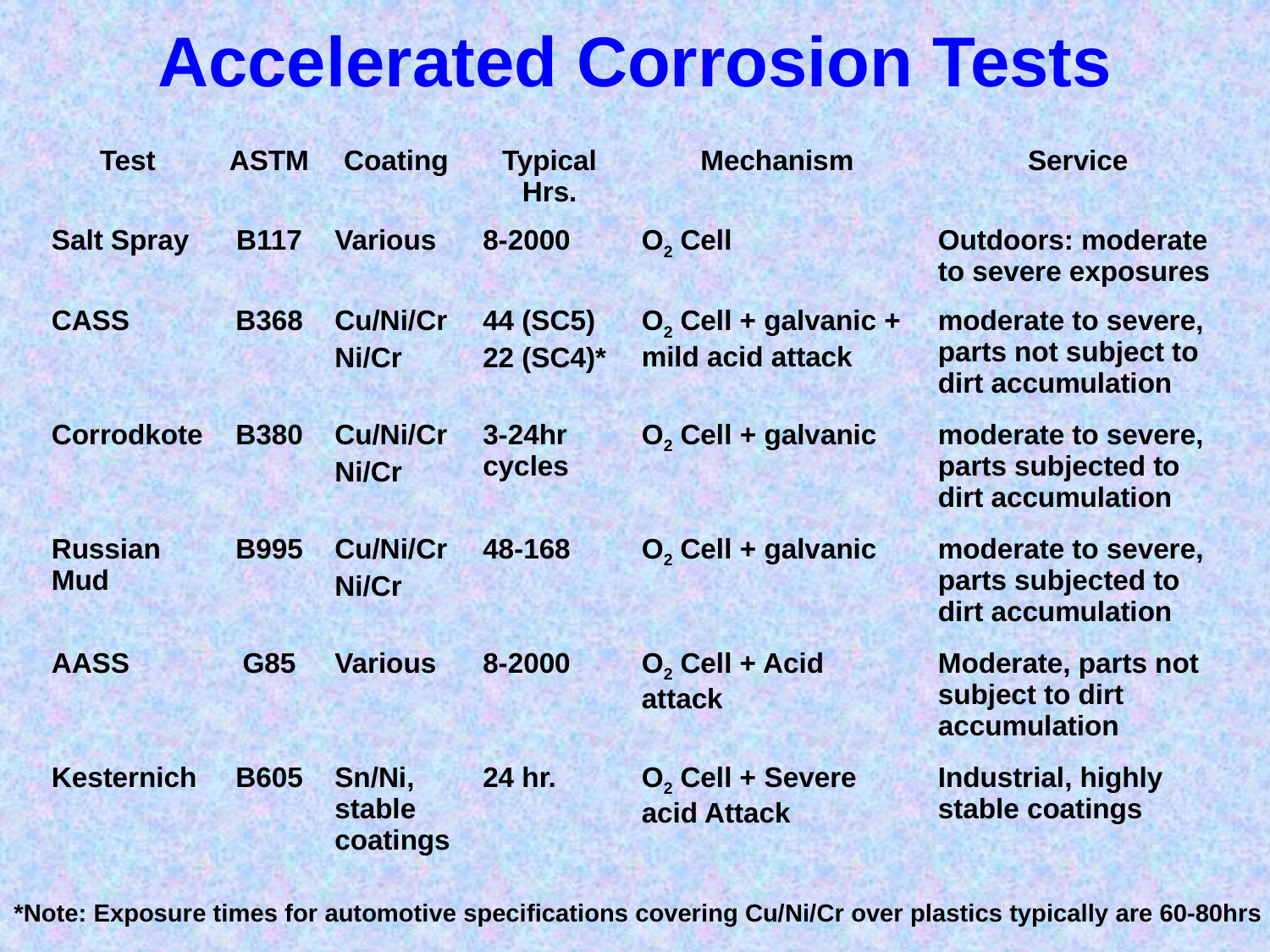

# Accelerated Corrosion Tests
| Test | ASTM | Coating | Typical Hrs. | Mechanism | Service |
| --- | --- | --- | --- | --- | --- |
| Salt Spray | B117 | Various | 8-2000 | O2 Cell | Outdoors: moderate to severe exposures |
| CASS | B368 | Cu/Ni/Cr Ni/Cr | 44 (SC5) 22 (SC4)\* | O2 Cell + galvanic + mild acid attack | moderate to severe, parts not subject to dirt accumulation |
| Corrodkote | B380 | Cu/Ni/Cr Ni/Cr | 3-24hr cycles | O2 Cell + galvanic | moderate to severe, parts subjected to dirt accumulation |
| Russian Mud | B995 | Cu/Ni/Cr Ni/Cr | 48-168 | O2 Cell + galvanic | moderate to severe, parts subjected to dirt accumulation |
| AASS | G85 | Various | 8-2000 | O2 Cell + Acid attack | Moderate, parts not subject to dirt accumulation |
| Kesternich | B605 | Sn/Ni, stable coatings | 24 hr. | O2 Cell + Severe acid Attack | Industrial, highly stable coatings |
*Note: Exposure times for automotive specifications covering Cu/Ni/Cr over plastics typically are 60-80hrs